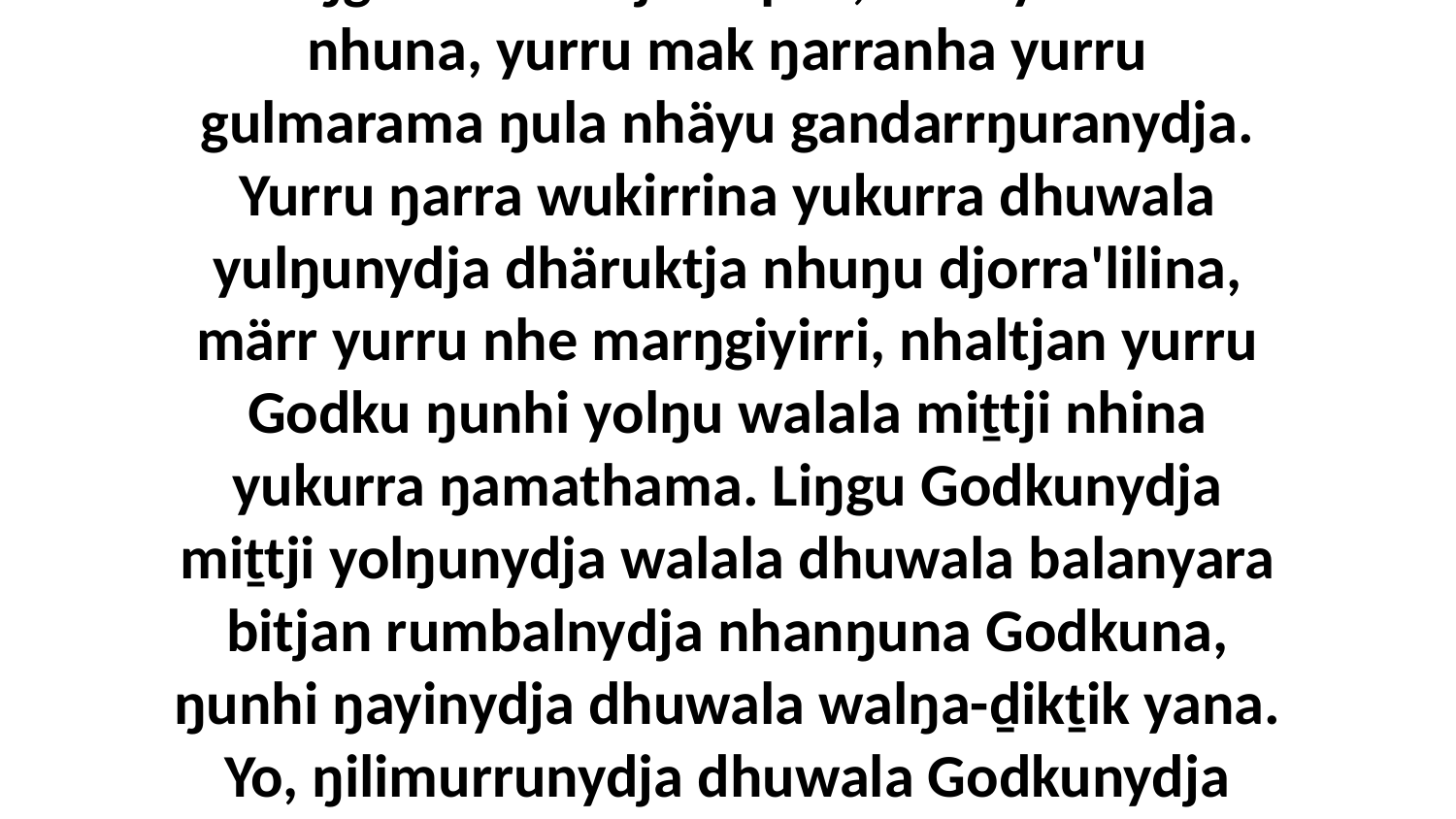

14-15 Dimithi ŋarranydja yukurra dhuwala gatjpu'yunna yulŋunydja, galki ŋarra boŋgama marrtji dhipali, withiyurruna nhuna, yurru mak ŋarranha yurru gulmarama ŋula nhäyu gandarrŋuranydja. Yurru ŋarra wukirrina yukurra dhuwala yulŋunydja dhäruktja nhuŋu djorra'lilina, märr yurru nhe marŋgiyirri, nhaltjan yurru Godku ŋunhi yolŋu walala miṯtji nhina yukurra ŋamathama. Liŋgu Godkunydja miṯtji yolŋunydja walala dhuwala balanyara bitjan rumbalnydja nhanŋuna Godkuna, ŋunhi ŋayinydja dhuwala walŋa-ḏikṯik yana. Yo, ŋilimurrunydja dhuwala Godkunydja yolŋu walala ŋuli garrwarkuma ŋal'marama Godkunydja yuwalk rom, märr yurru ŋayi marrtjina-wala yana, bitjanna liŋguna yurru.